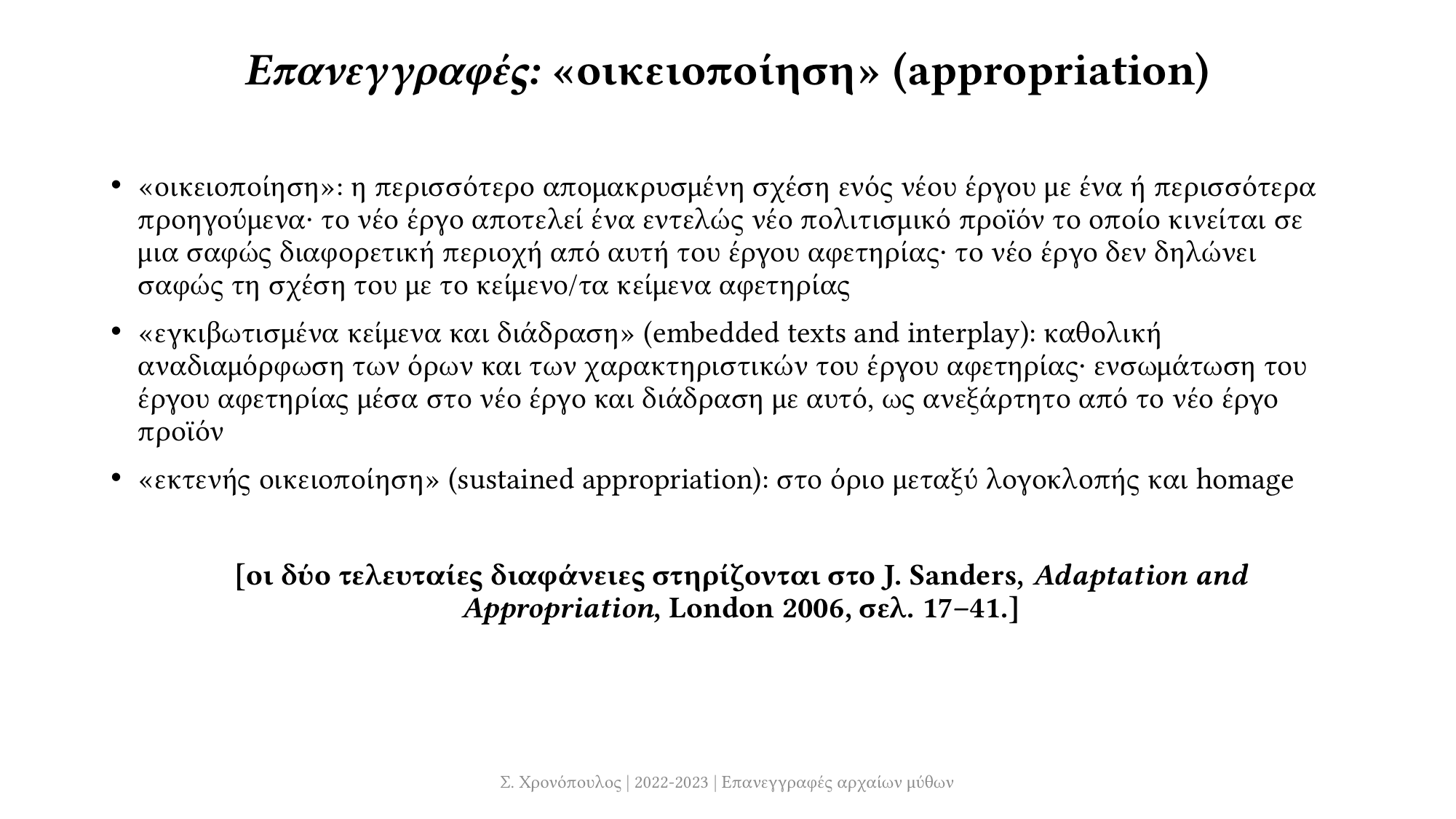

# Επανεγγραφές: «οικειοποίηση» (appropriation)
«οικειοποίηση»: η περισσότερο απομακρυσμένη σχέση ενός νέου έργου με ένα ή περισσότερα προηγούμενα· το νέο έργο αποτελεί ένα εντελώς νέο πολιτισμικό προϊόν το οποίο κινείται σε μια σαφώς διαφορετική περιοχή από αυτή του έργου αφετηρίας· το νέο έργο δεν δηλώνει σαφώς τη σχέση του με το κείμενο/τα κείμενα αφετηρίας
«εγκιβωτισμένα κείμενα και διάδραση» (embedded texts and interplay): καθολική αναδιαμόρφωση των όρων και των χαρακτηριστικών του έργου αφετηρίας· ενσωμάτωση του έργου αφετηρίας μέσα στο νέο έργο και διάδραση με αυτό, ως ανεξάρτητο από το νέο έργο προϊόν
«εκτενής οικειοποίηση» (sustained appropriation): στο όριο μεταξύ λογοκλοπής και homage

[οι δύο τελευταίες διαφάνειες στηρίζονται στο J. Sanders, Adaptation and Appropriation, London 2006, σελ. 17–41.]
Σ. Χρονόπουλος | 2022-2023 | Επανεγγραφές αρχαίων μύθων